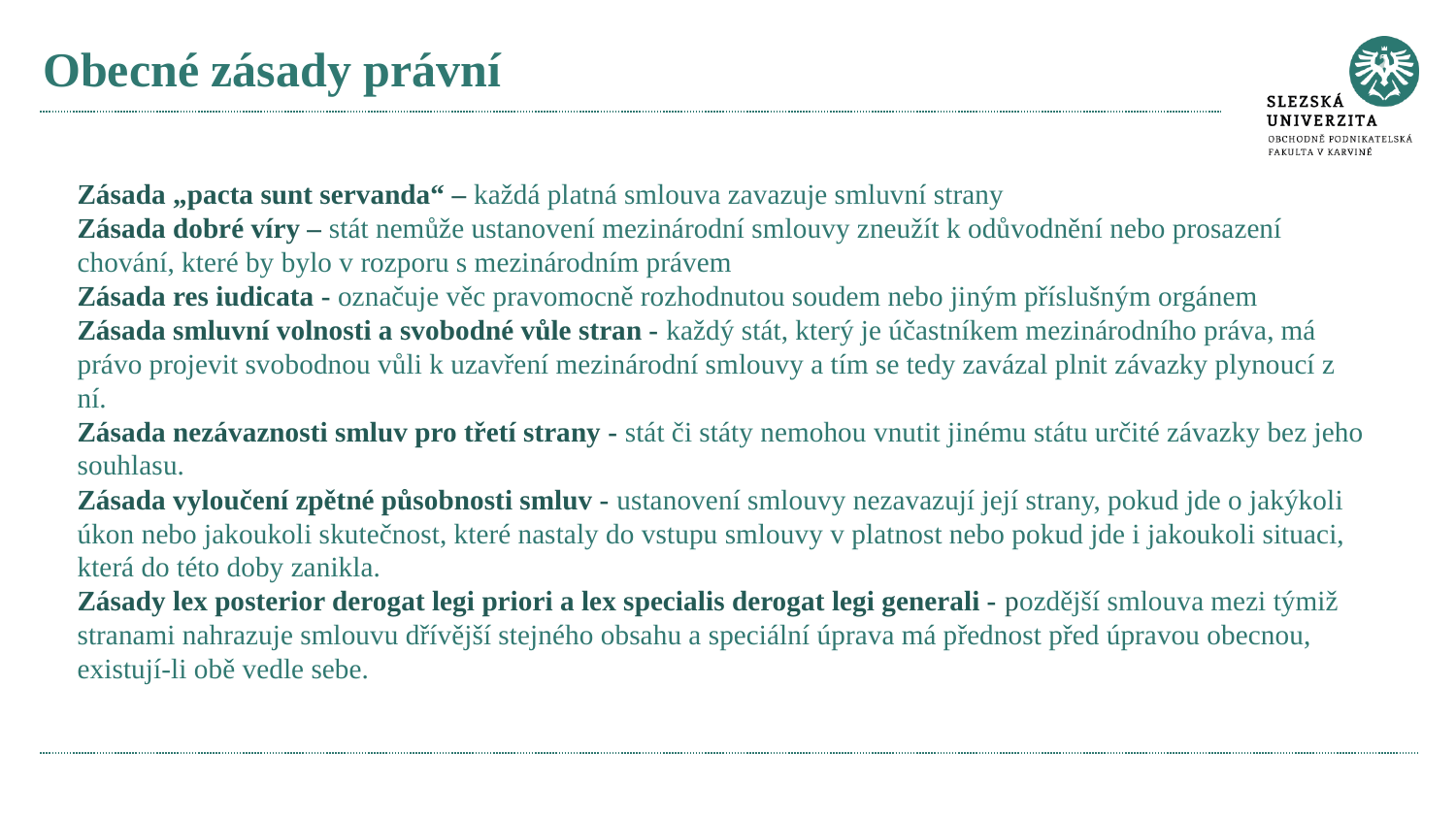

# Obecné zásady právní
Zásada „pacta sunt servanda“ – každá platná smlouva zavazuje smluvní strany
Zásada dobré víry – stát nemůže ustanovení mezinárodní smlouvy zneužít k odůvodnění nebo prosazení chování, které by bylo v rozporu s mezinárodním právem
Zásada res iudicata - označuje věc pravomocně rozhodnutou soudem nebo jiným příslušným orgánem
Zásada smluvní volnosti a svobodné vůle stran - každý stát, který je účastníkem mezinárodního práva, má právo projevit svobodnou vůli k uzavření mezinárodní smlouvy a tím se tedy zavázal plnit závazky plynoucí z ní.
Zásada nezávaznosti smluv pro třetí strany - stát či státy nemohou vnutit jinému státu určité závazky bez jeho souhlasu.
Zásada vyloučení zpětné působnosti smluv - ustanovení smlouvy nezavazují její strany, pokud jde o jakýkoli úkon nebo jakoukoli skutečnost, které nastaly do vstupu smlouvy v platnost nebo pokud jde i jakoukoli situaci, která do této doby zanikla.
Zásady lex posterior derogat legi priori a lex specialis derogat legi generali - pozdější smlouva mezi týmiž stranami nahrazuje smlouvu dřívější stejného obsahu a speciální úprava má přednost před úpravou obecnou, existují-li obě vedle sebe.